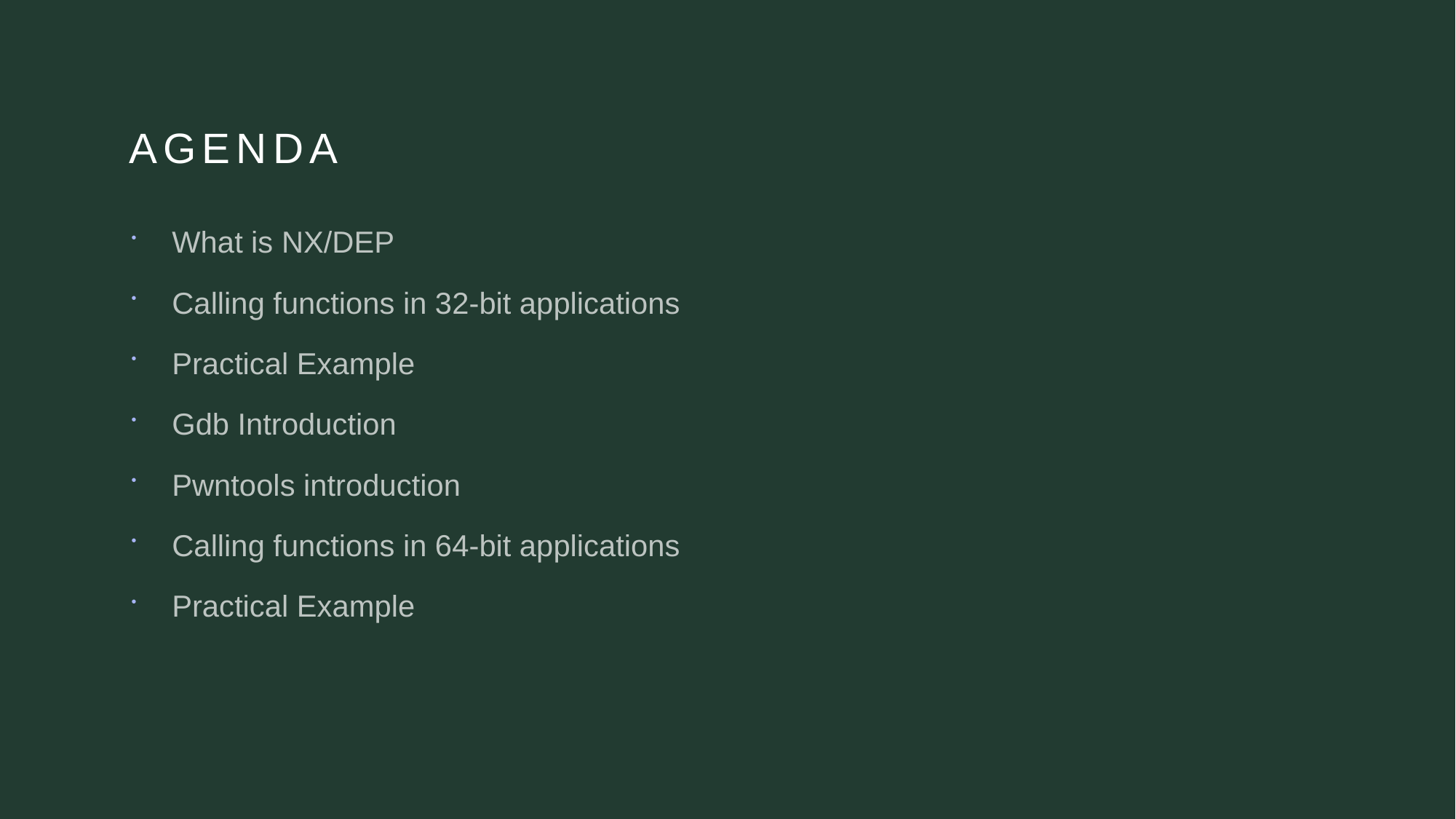

# agenda
What is NX/DEP
Calling functions in 32-bit applications
Practical Example
Gdb Introduction
Pwntools introduction
Calling functions in 64-bit applications
Practical Example